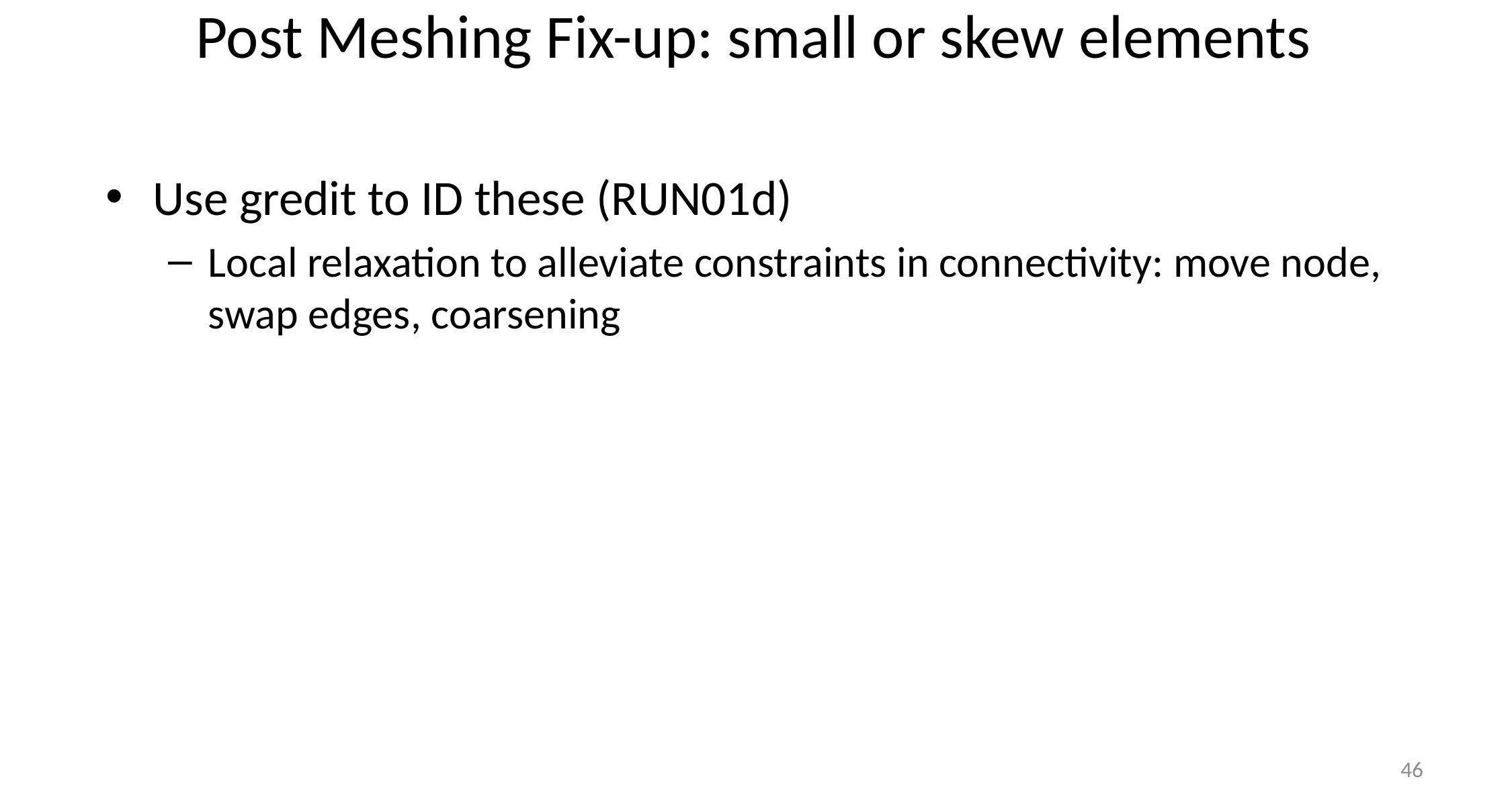

# Post Meshing Fix-up: small or skew elements
Use gredit to ID these (RUN01d)
Local relaxation to alleviate constraints in connectivity: move node, swap edges, coarsening
46